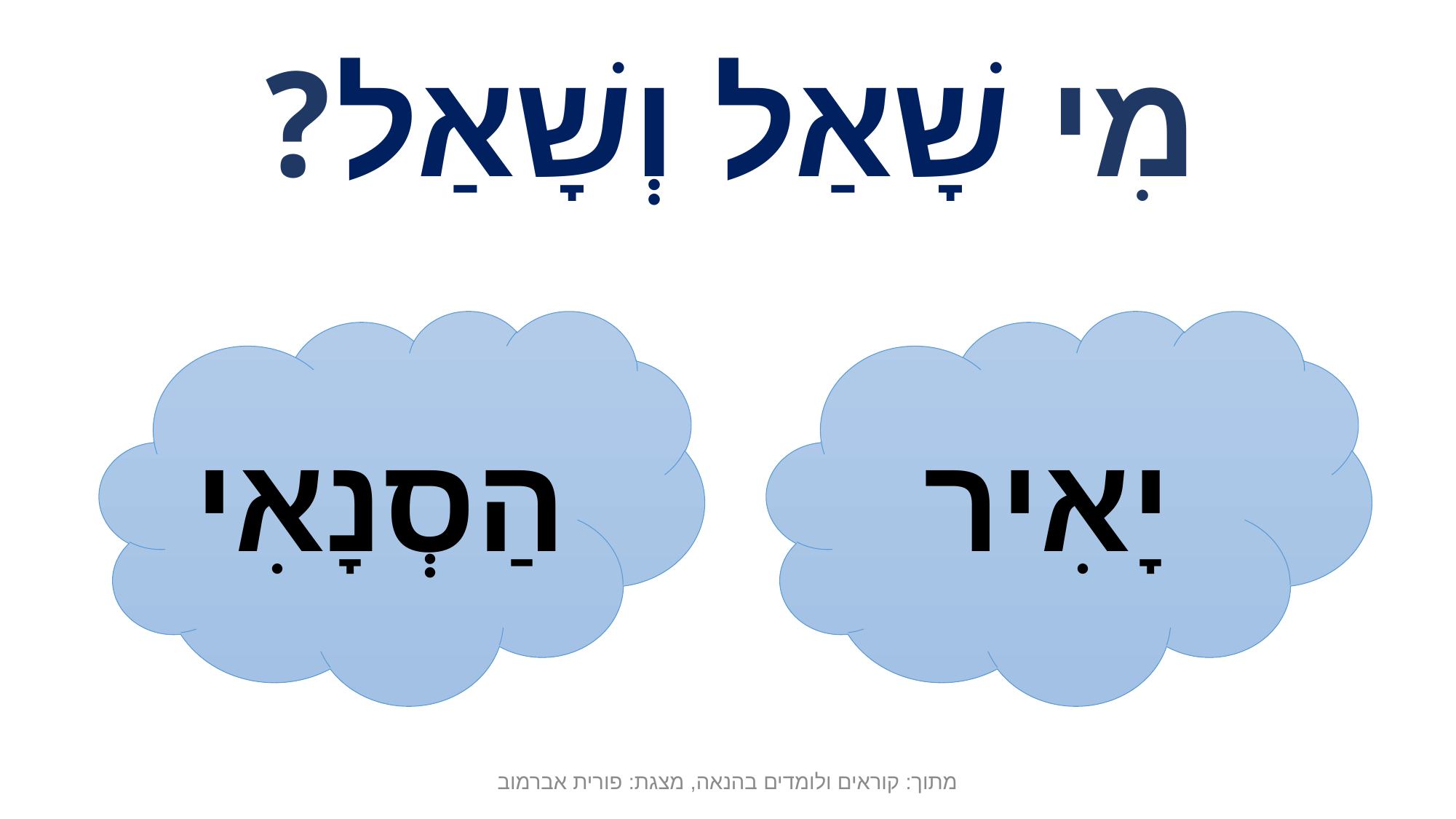

# מִי שָׁאַל וְשָׁאַל?
הַסְנָאִי
יָאִיר
מתוך: קוראים ולומדים בהנאה, מצגת: פורית אברמוב